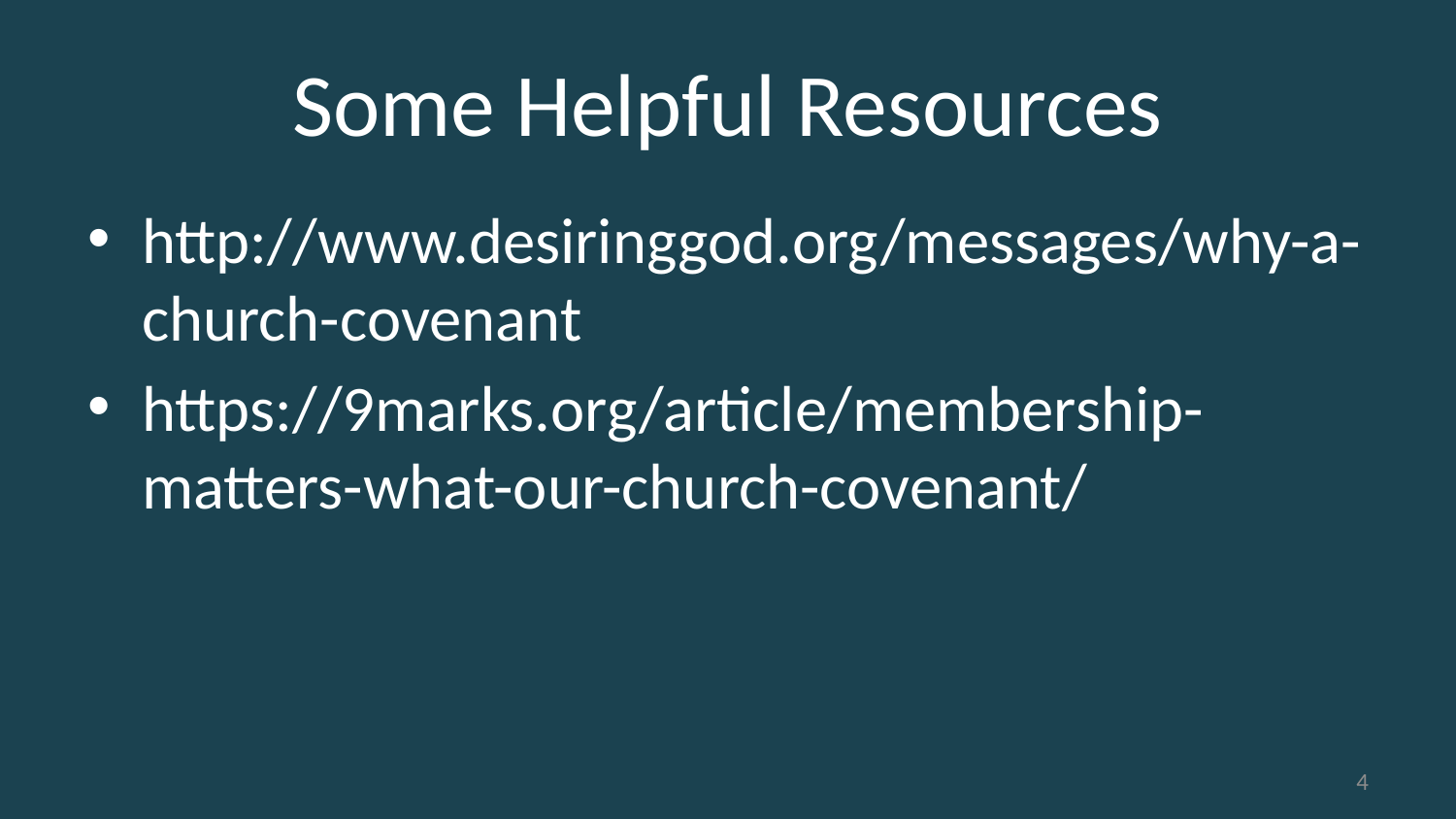

# Some Helpful Resources
http://www.desiringgod.org/messages/why-a-church-covenant
https://9marks.org/article/membership-matters-what-our-church-covenant/
4